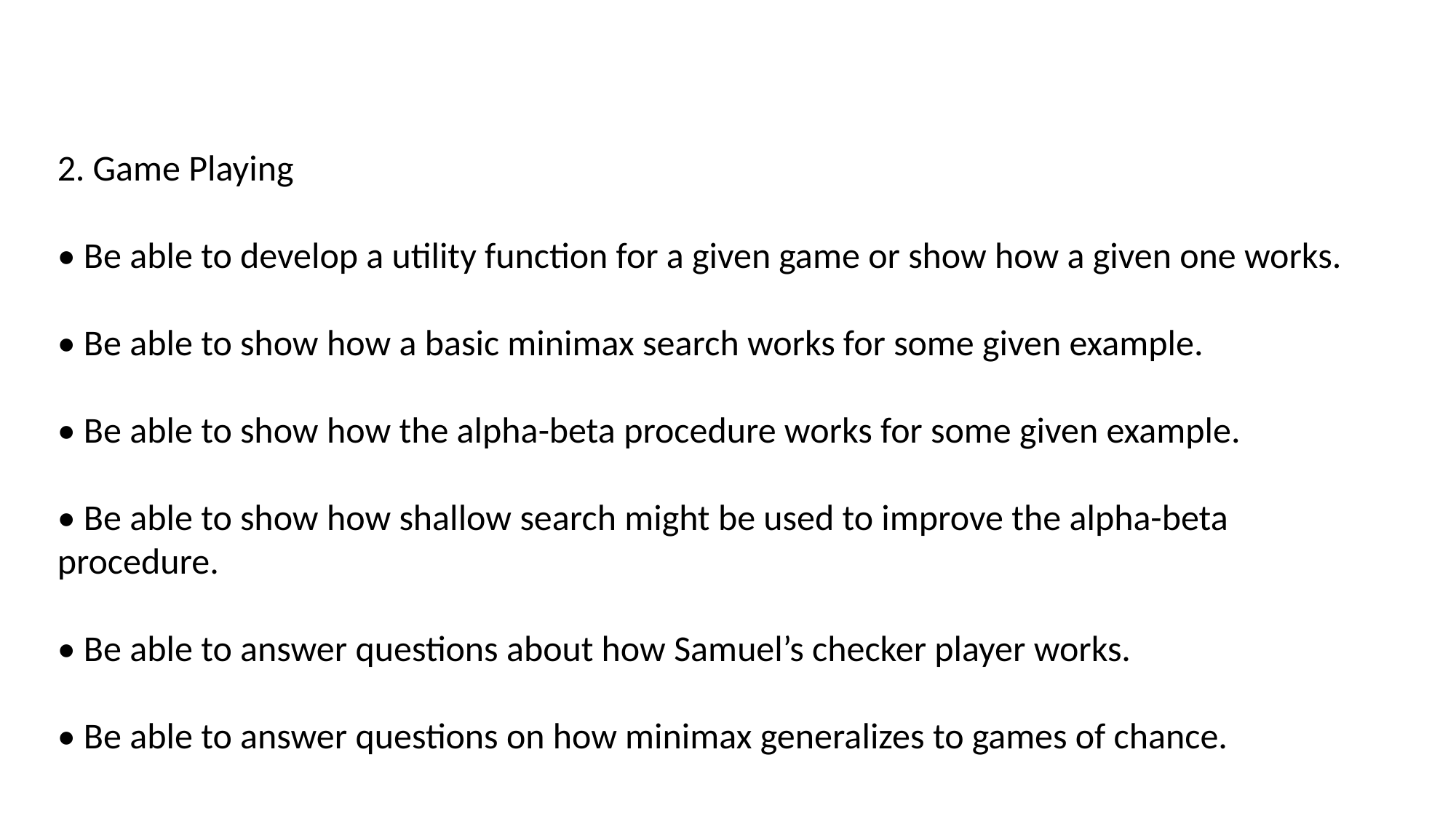

2. Game Playing

• Be able to develop a utility function for a given game or show how a given one works.

• Be able to show how a basic minimax search works for some given example.

• Be able to show how the alpha-beta procedure works for some given example.

• Be able to show how shallow search might be used to improve the alpha-beta procedure.

• Be able to answer questions about how Samuel’s checker player works.

• Be able to answer questions on how minimax generalizes to games of chance.